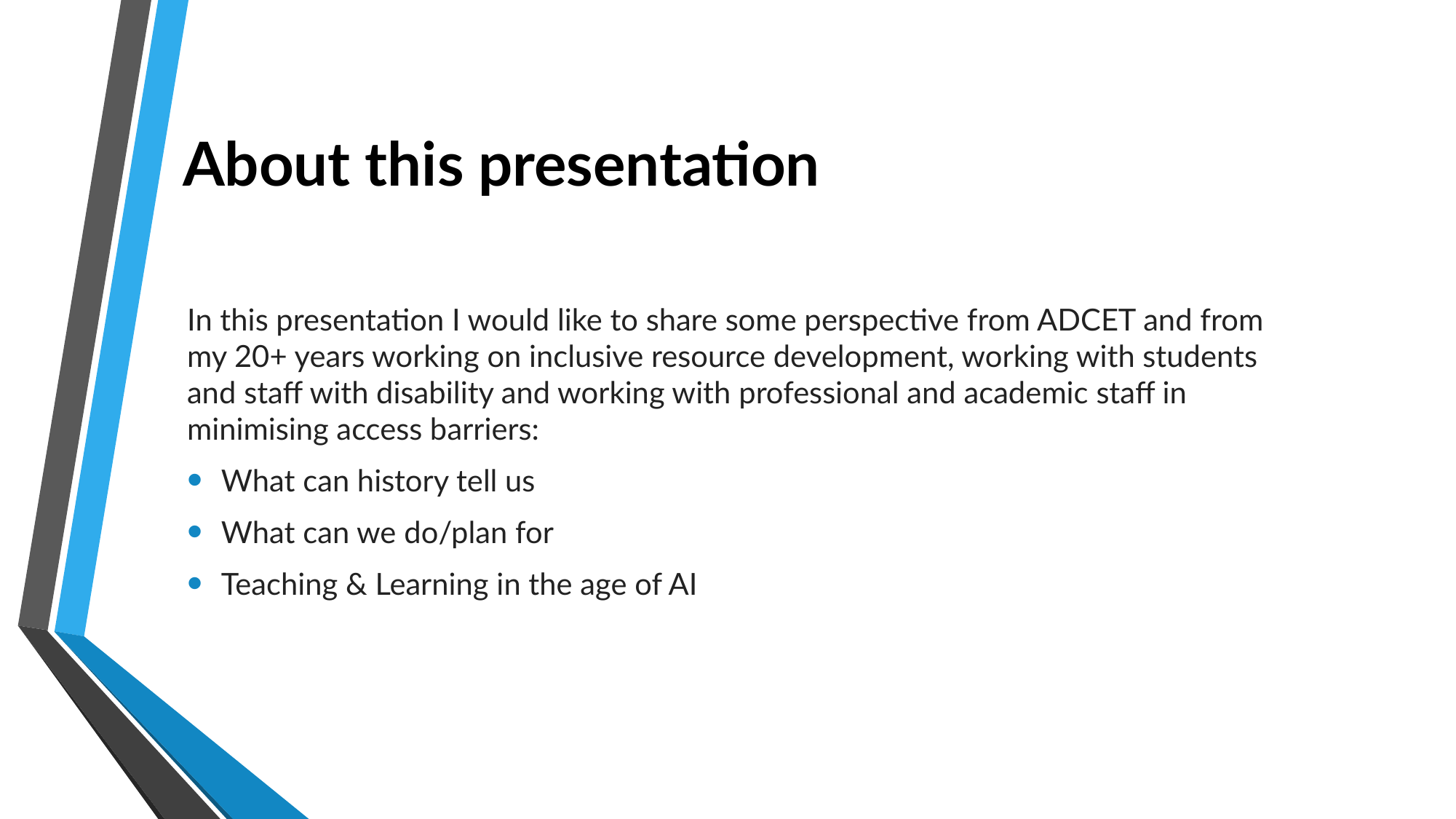

# About this presentation
In this presentation I would like to share some perspective from ADCET and from my 20+ years working on inclusive resource development, working with students and staff with disability and working with professional and academic staff in minimising access barriers:
What can history tell us
What can we do/plan for
Teaching & Learning in the age of AI